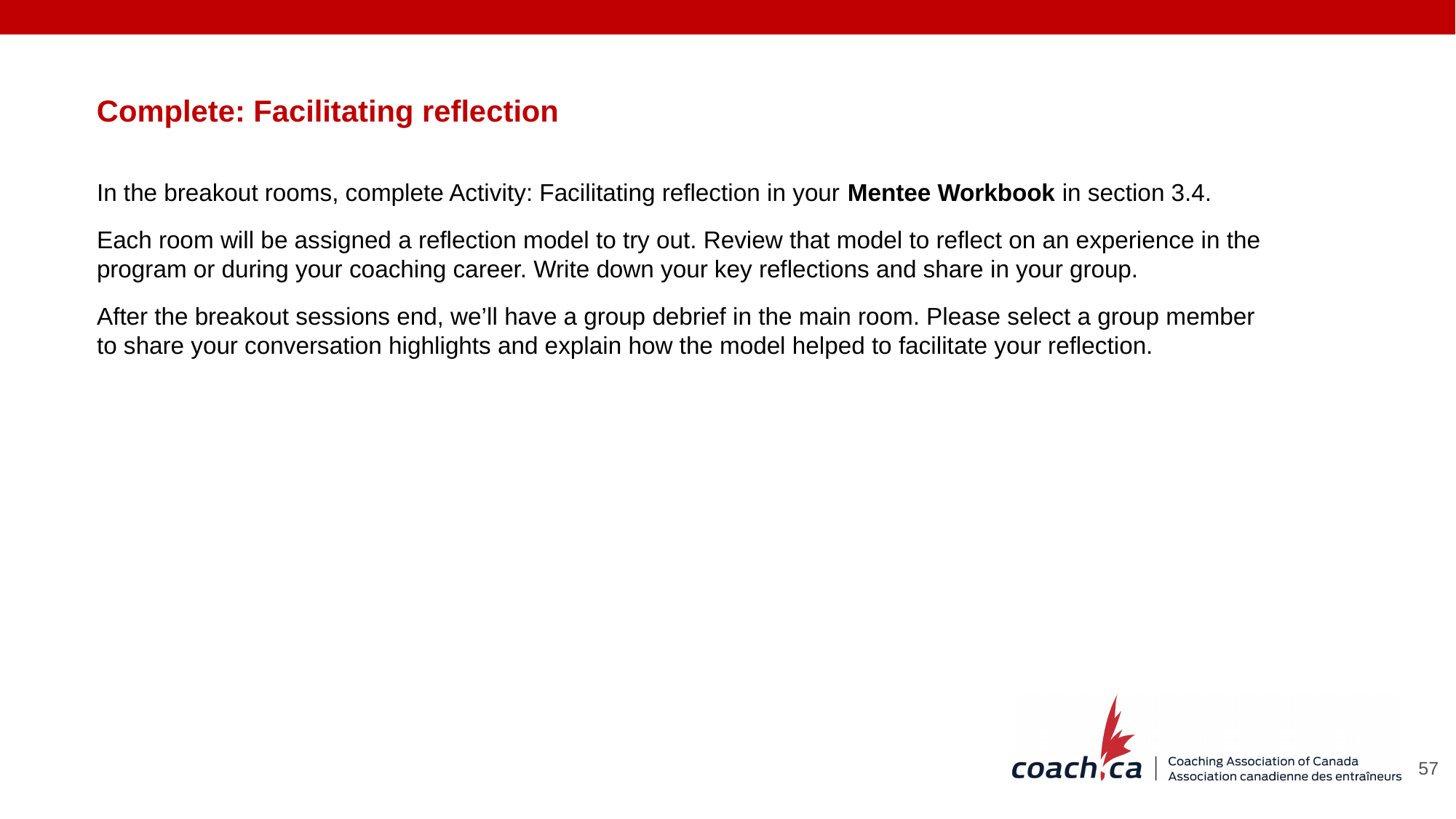

Complete: Facilitating reflection
In the breakout rooms, complete Activity: Facilitating reflection in your Mentee Workbook in section 3.4.
Each room will be assigned a reflection model to try out. Review that model to reflect on an experience in the program or during your coaching career. Write down your key reflections and share in your group.
After the breakout sessions end, we’ll have a group debrief in the main room. Please select a group member to share your conversation highlights and explain how the model helped to facilitate your reflection.
57